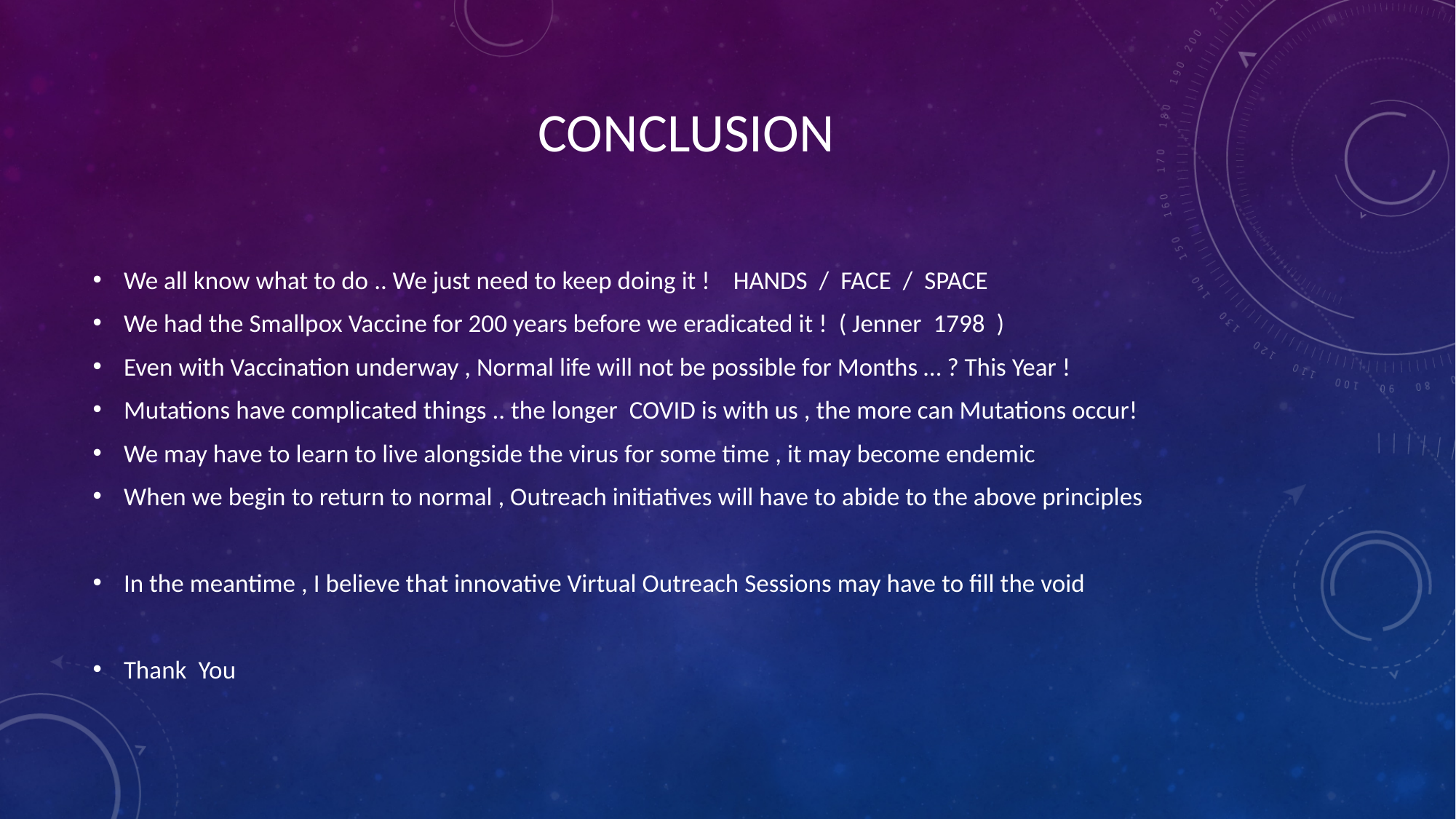

# CONCLUSION
We all know what to do .. We just need to keep doing it !    HANDS  /  FACE  /  SPACE
We had the Smallpox Vaccine for 200 years before we eradicated it !  ( Jenner  1798  )
Even with Vaccination underway , Normal life will not be possible for Months … ? This Year !
Mutations have complicated things .. the longer  COVID is with us , the more can Mutations occur!
We may have to learn to live alongside the virus for some time , it may become endemic
When we begin to return to normal , Outreach initiatives will have to abide to the above principles

In the meantime , I believe that innovative Virtual Outreach Sessions may have to fill the void

Thank  You